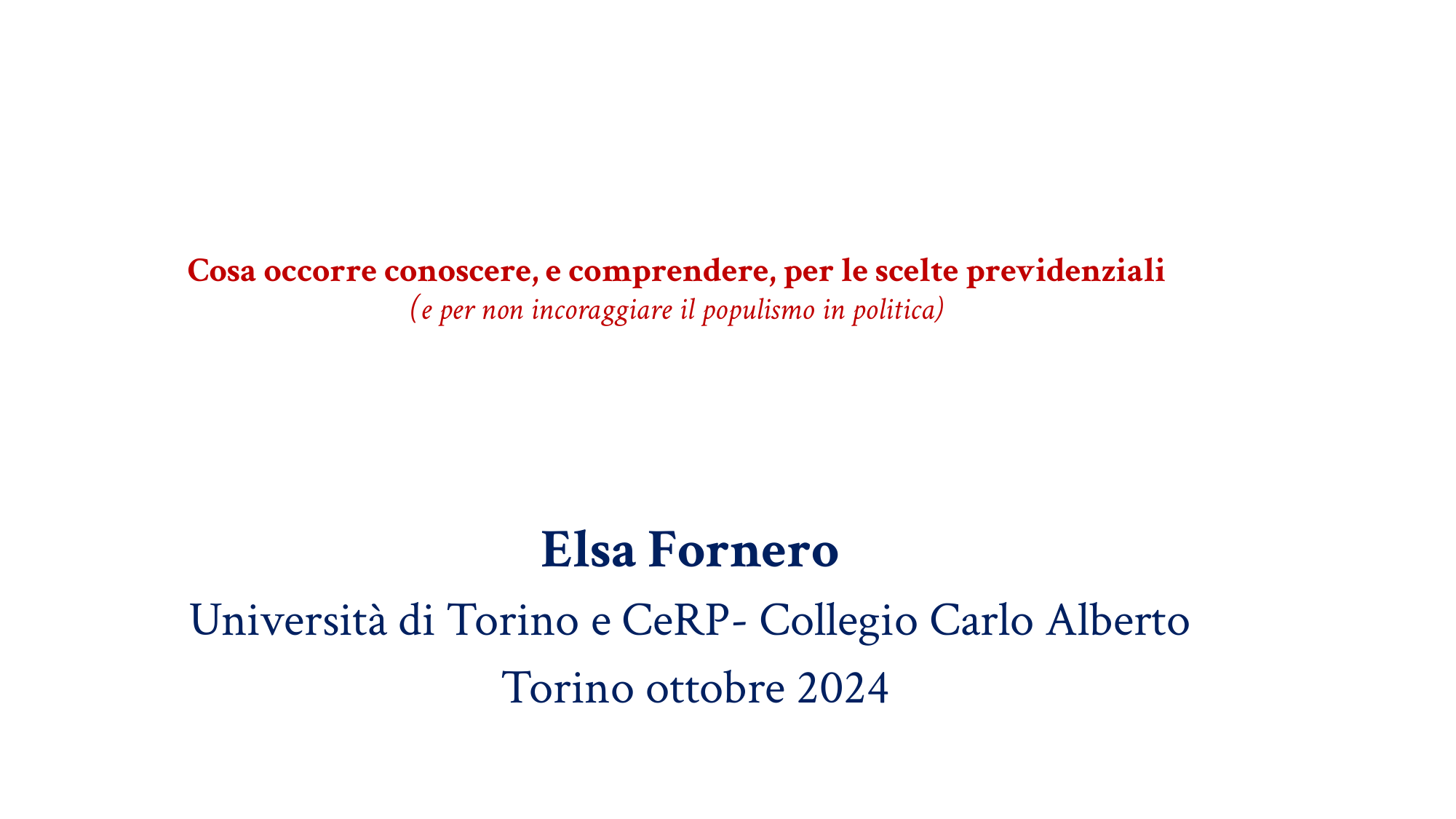

# Cosa occorre conoscere, e comprendere, per le scelte previdenziali (e per non incoraggiare il populismo in politica)
Elsa Fornero
Università di Torino e CeRP- Collegio Carlo Alberto
Torino ottobre 2024